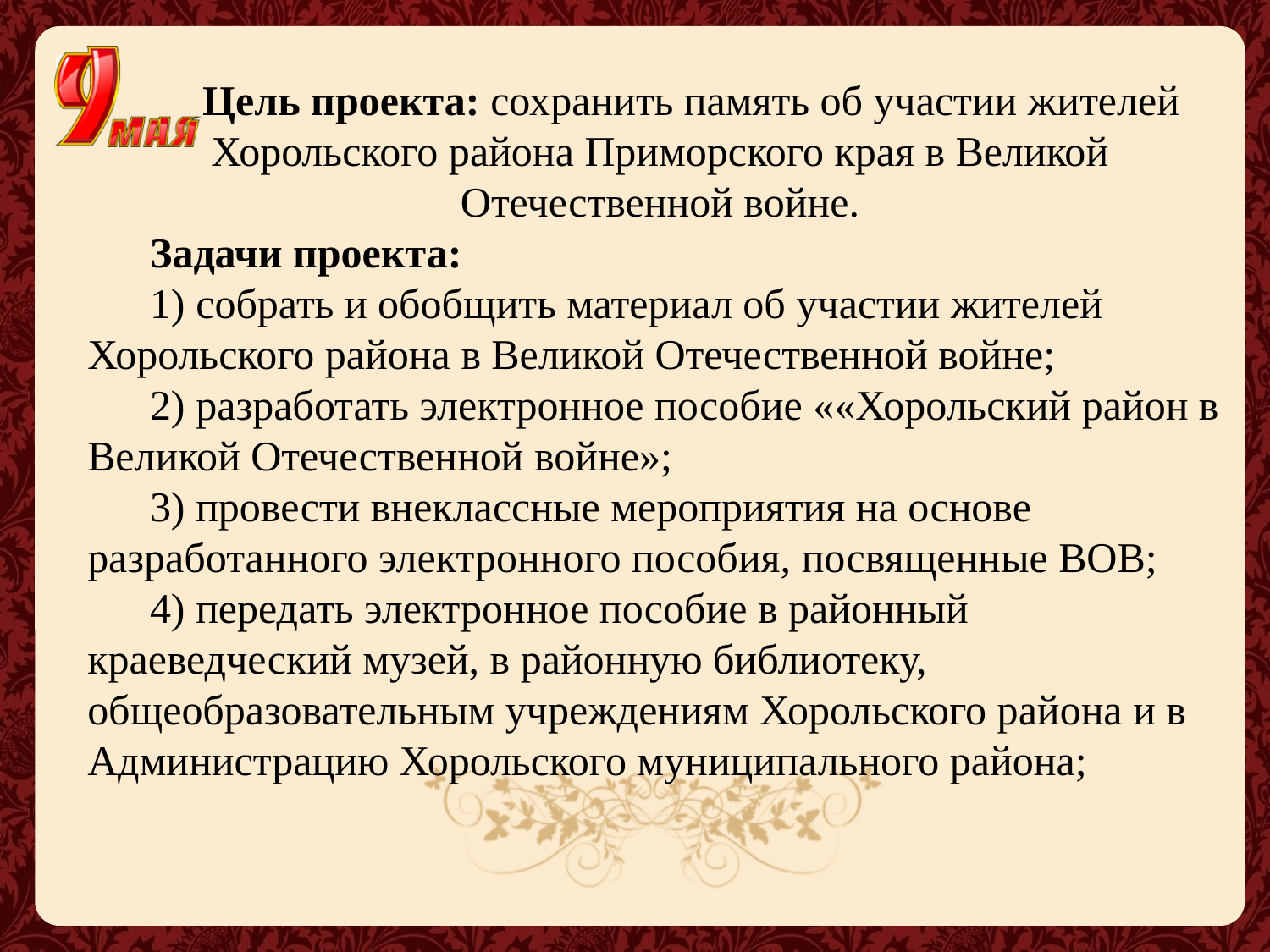

Цель проекта: сохранить память об участии жителей Хорольского района Приморского края в Великой Отечественной войне.
Задачи проекта:
1) собрать и обобщить материал об участии жителей Хорольского района в Великой Отечественной войне;
2) разработать электронное пособие ««Хорольский район в Великой Отечественной войне»;
3) провести внеклассные мероприятия на основе разработанного электронного пособия, посвященные ВОВ;
4) передать электронное пособие в районный краеведческий музей, в районную библиотеку, общеобразовательным учреждениям Хорольского района и в Администрацию Хорольского муниципального района;